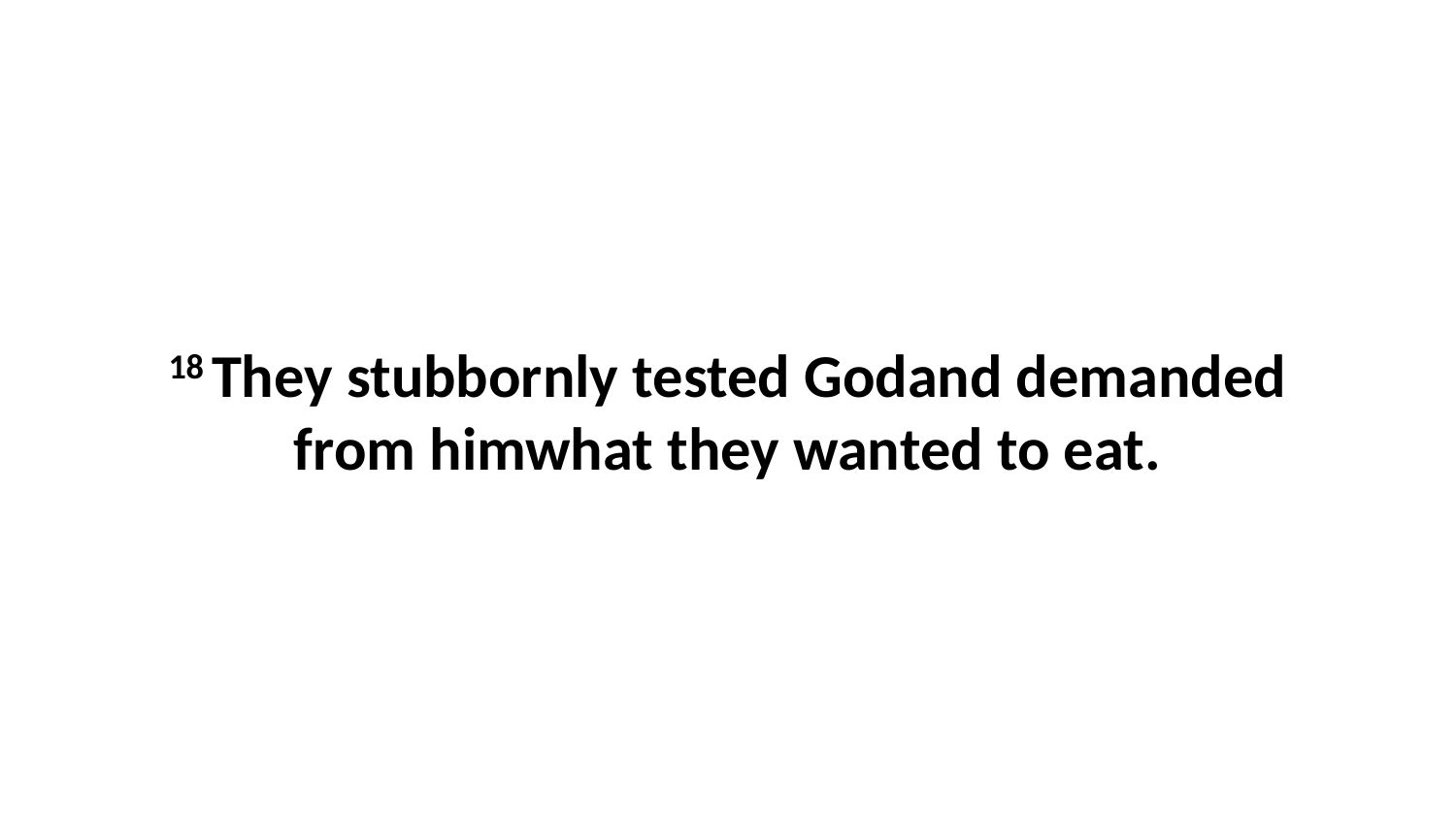

18 They stubbornly tested Godand demanded from himwhat they wanted to eat.